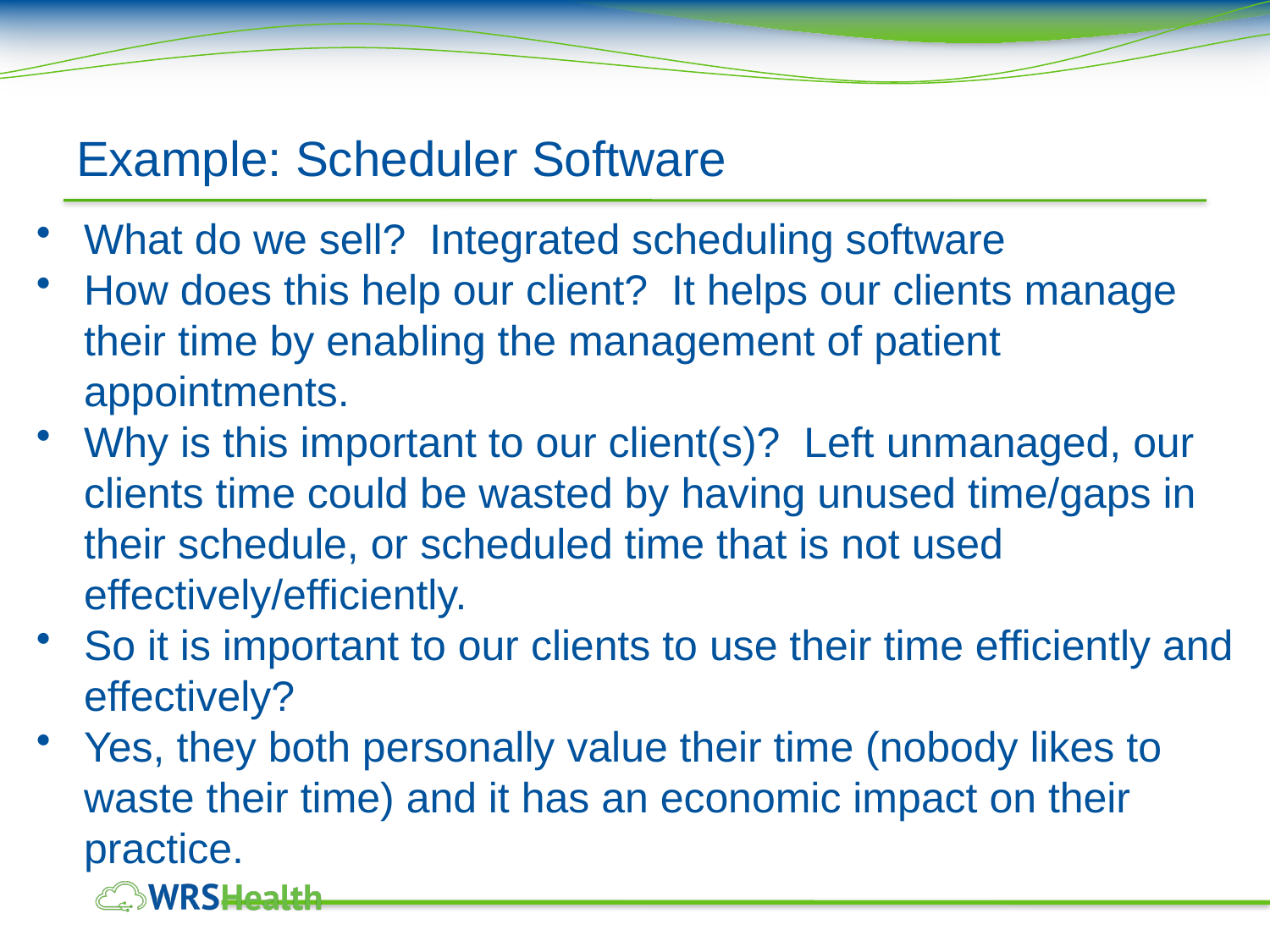

# Example: Scheduler Software
What do we sell?  Integrated scheduling software
How does this help our client?  It helps our clients manage their time by enabling the management of patient appointments.
Why is this important to our client(s)?  Left unmanaged, our clients time could be wasted by having unused time/gaps in their schedule, or scheduled time that is not used effectively/efficiently.
So it is important to our clients to use their time efficiently and effectively?
Yes, they both personally value their time (nobody likes to waste their time) and it has an economic impact on their practice.